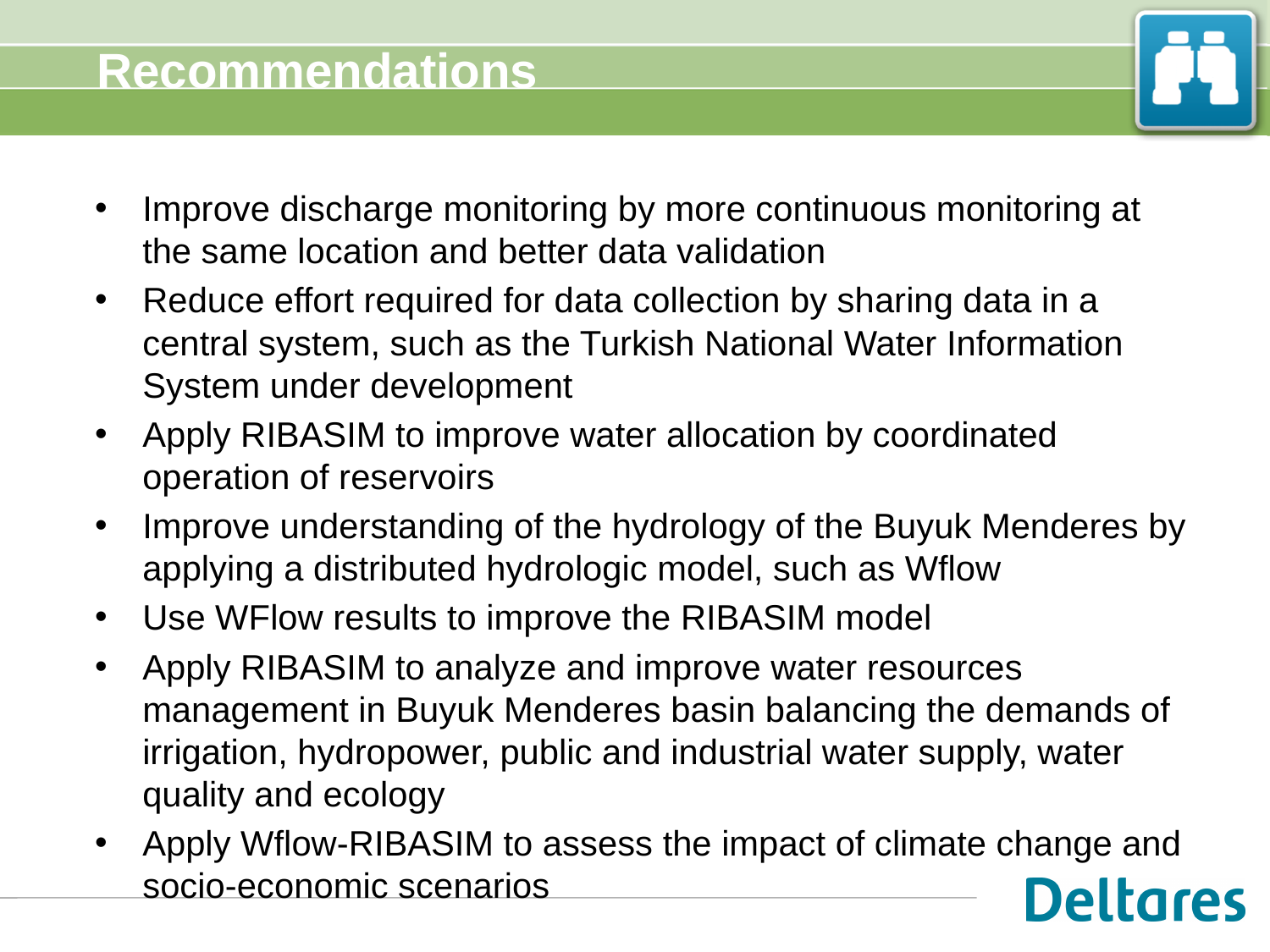

# Recommendations
Improve discharge monitoring by more continuous monitoring at the same location and better data validation
Reduce effort required for data collection by sharing data in a central system, such as the Turkish National Water Information System under development
Apply RIBASIM to improve water allocation by coordinated operation of reservoirs
Improve understanding of the hydrology of the Buyuk Menderes by applying a distributed hydrologic model, such as Wflow
Use WFlow results to improve the RIBASIM model
Apply RIBASIM to analyze and improve water resources management in Buyuk Menderes basin balancing the demands of irrigation, hydropower, public and industrial water supply, water quality and ecology
Apply Wflow-RIBASIM to assess the impact of climate change and socio-economic scenarios